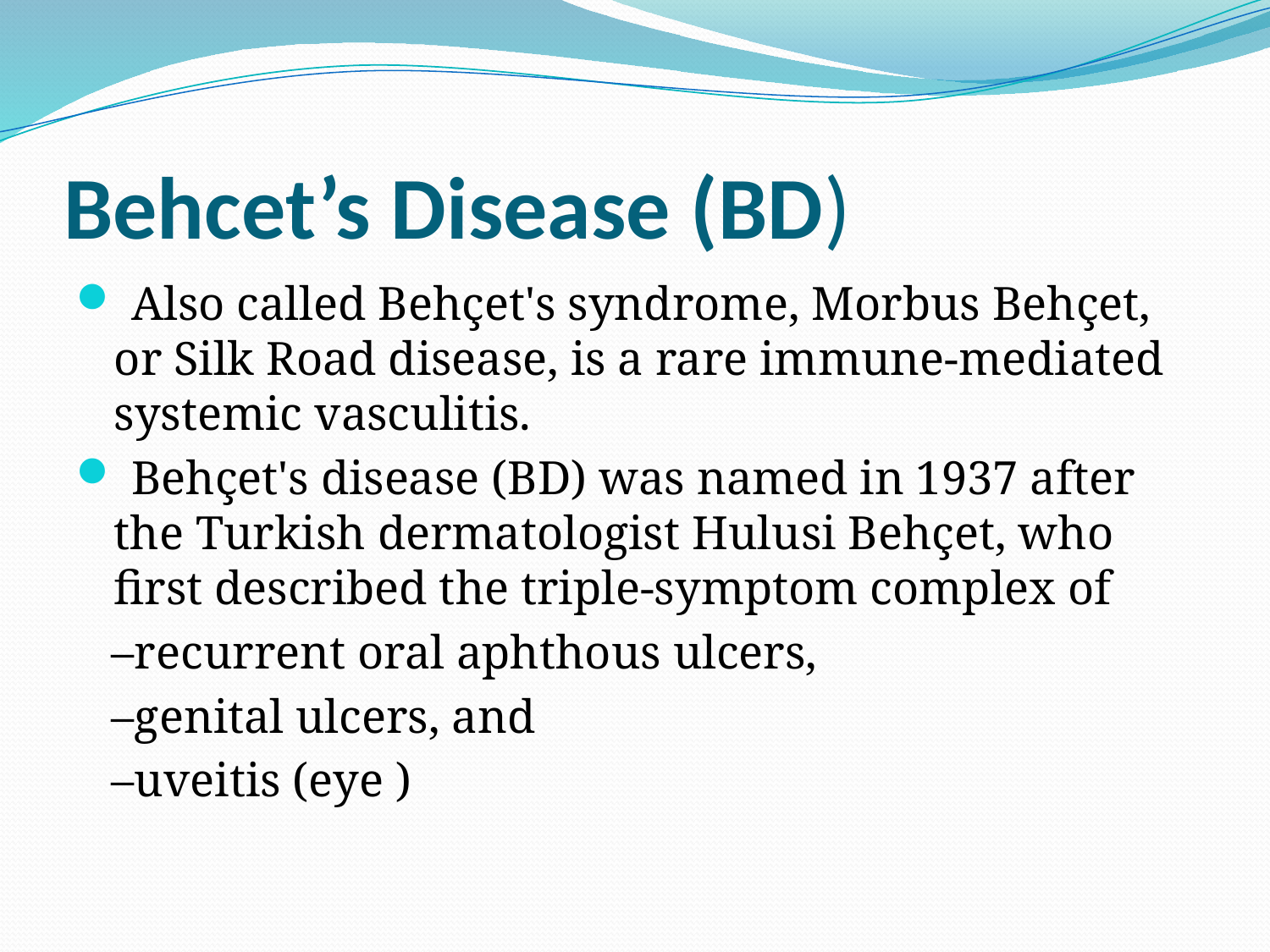

# Behcet’s Disease (BD)
 Also called Behçet's syndrome, Morbus Behçet, or Silk Road disease, is a rare immune-mediated systemic vasculitis.
 Behçet's disease (BD) was named in 1937 after the Turkish dermatologist Hulusi Behçet, who first described the triple-symptom complex of
   –recurrent oral aphthous ulcers,
   –genital ulcers, and
   –uveitis (eye )